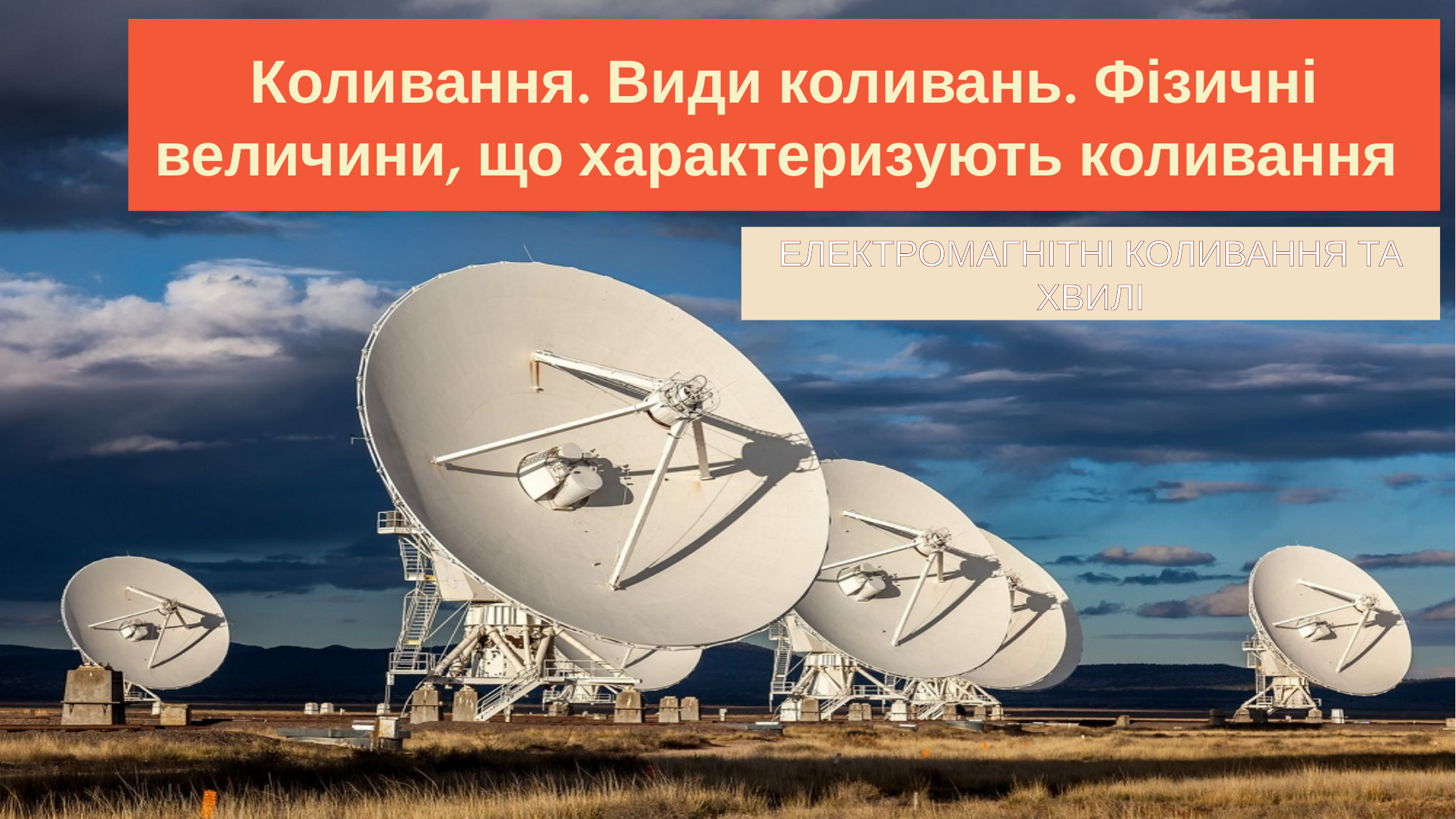

Коливання. Види коливань. Фізичні величини, що характеризують коливання
ЕЛЕКТРОМАГНІТНІ КОЛИВАННЯ ТА ХВИЛІ